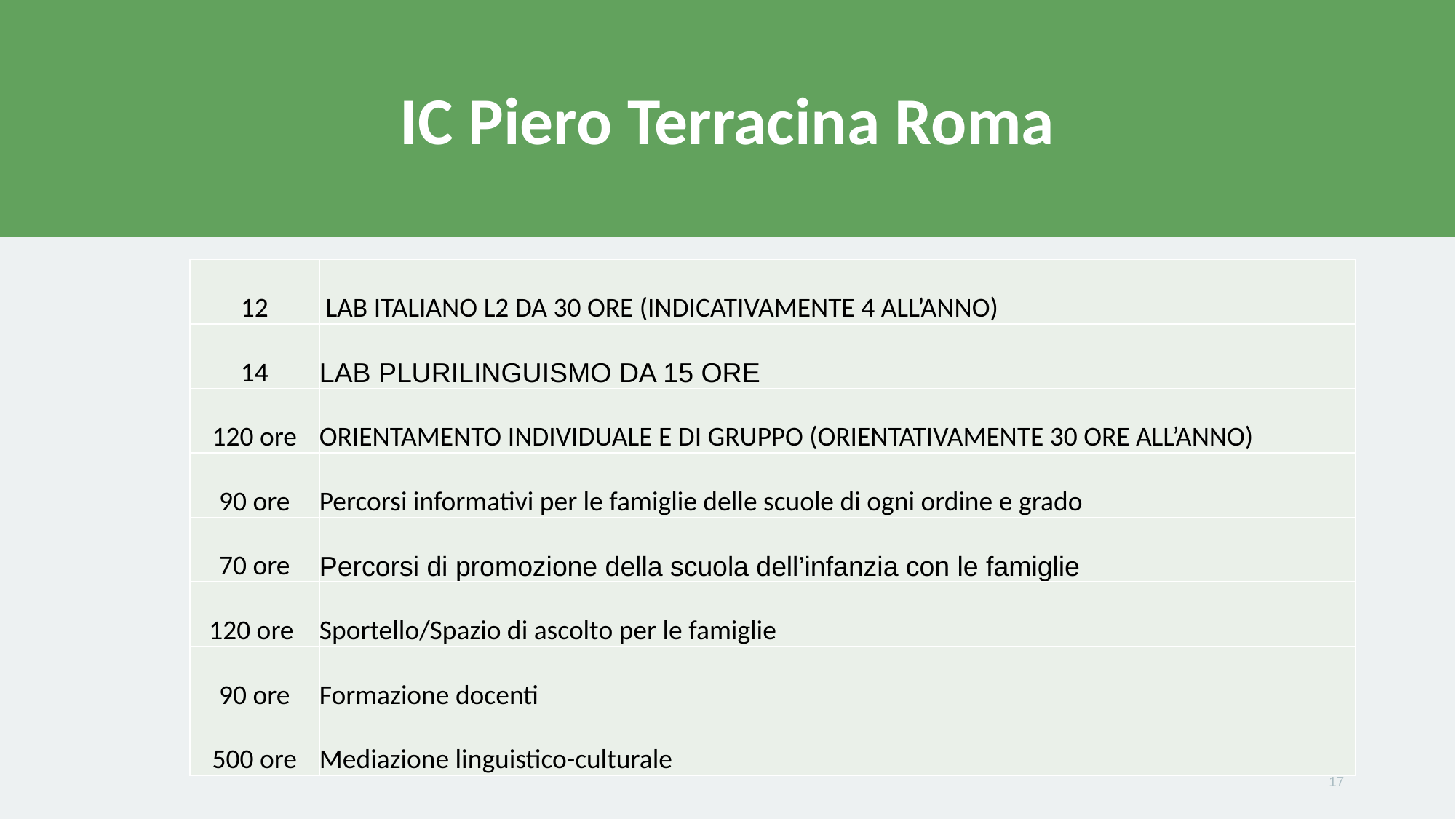

# IC Piero Terracina Roma
| 12 | LAB ITALIANO L2 DA 30 ORE (INDICATIVAMENTE 4 ALL’ANNO) |
| --- | --- |
| 14 | LAB PLURILINGUISMO DA 15 ORE |
| 120 ore | ORIENTAMENTO INDIVIDUALE E DI GRUPPO (ORIENTATIVAMENTE 30 ORE ALL’ANNO) |
| 90 ore | Percorsi informativi per le famiglie delle scuole di ogni ordine e grado |
| 70 ore | Percorsi di promozione della scuola dell’infanzia con le famiglie |
| 120 ore | Sportello/Spazio di ascolto per le famiglie |
| 90 ore | Formazione docenti |
| 500 ore | Mediazione linguistico-culturale |
17